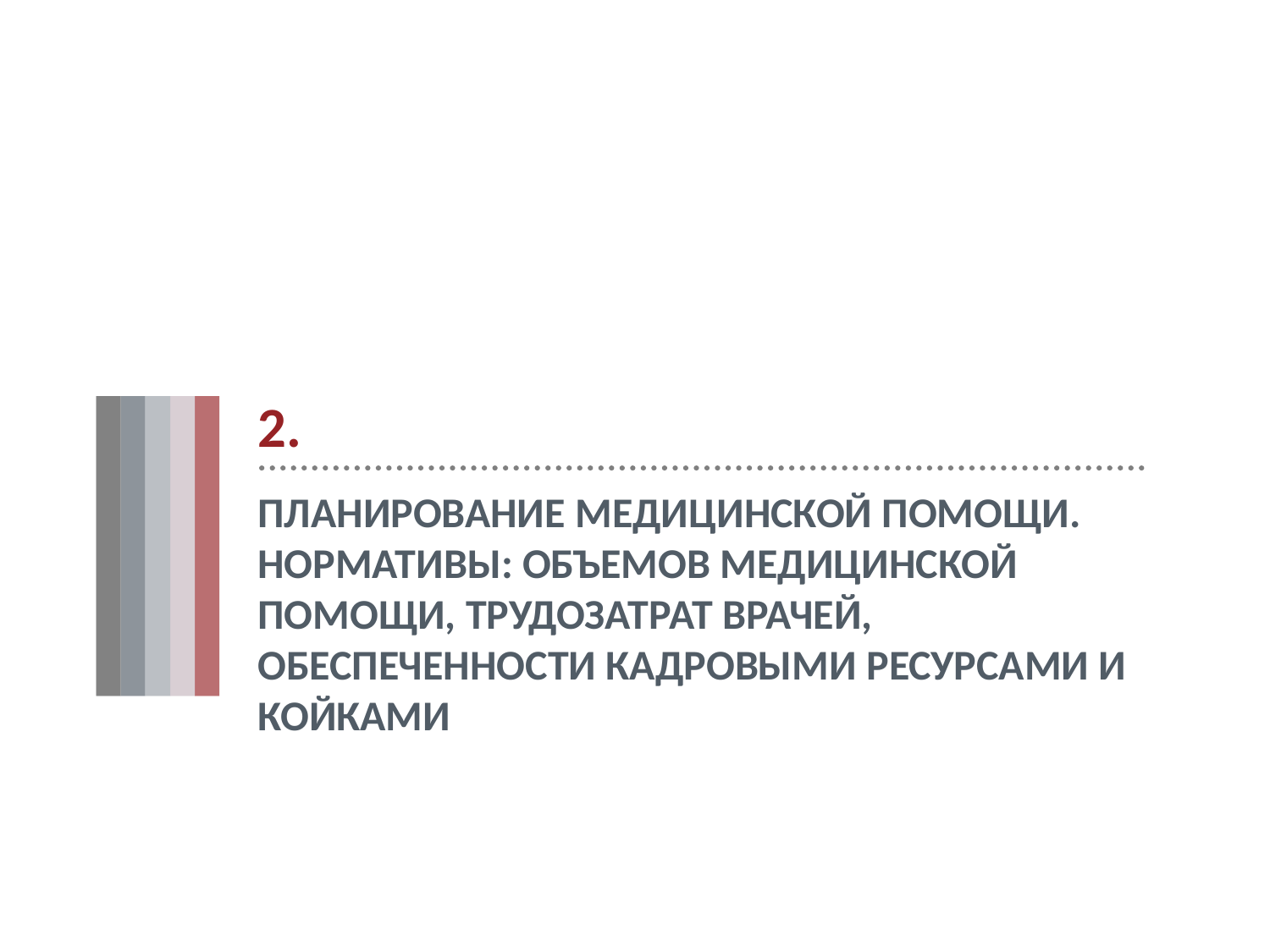

2.
# Планирование медицинской помощи. Нормативы: объемов медицинской помощи, трудозатрат врачей, обеспеченности кадровыми ресурсами и койками